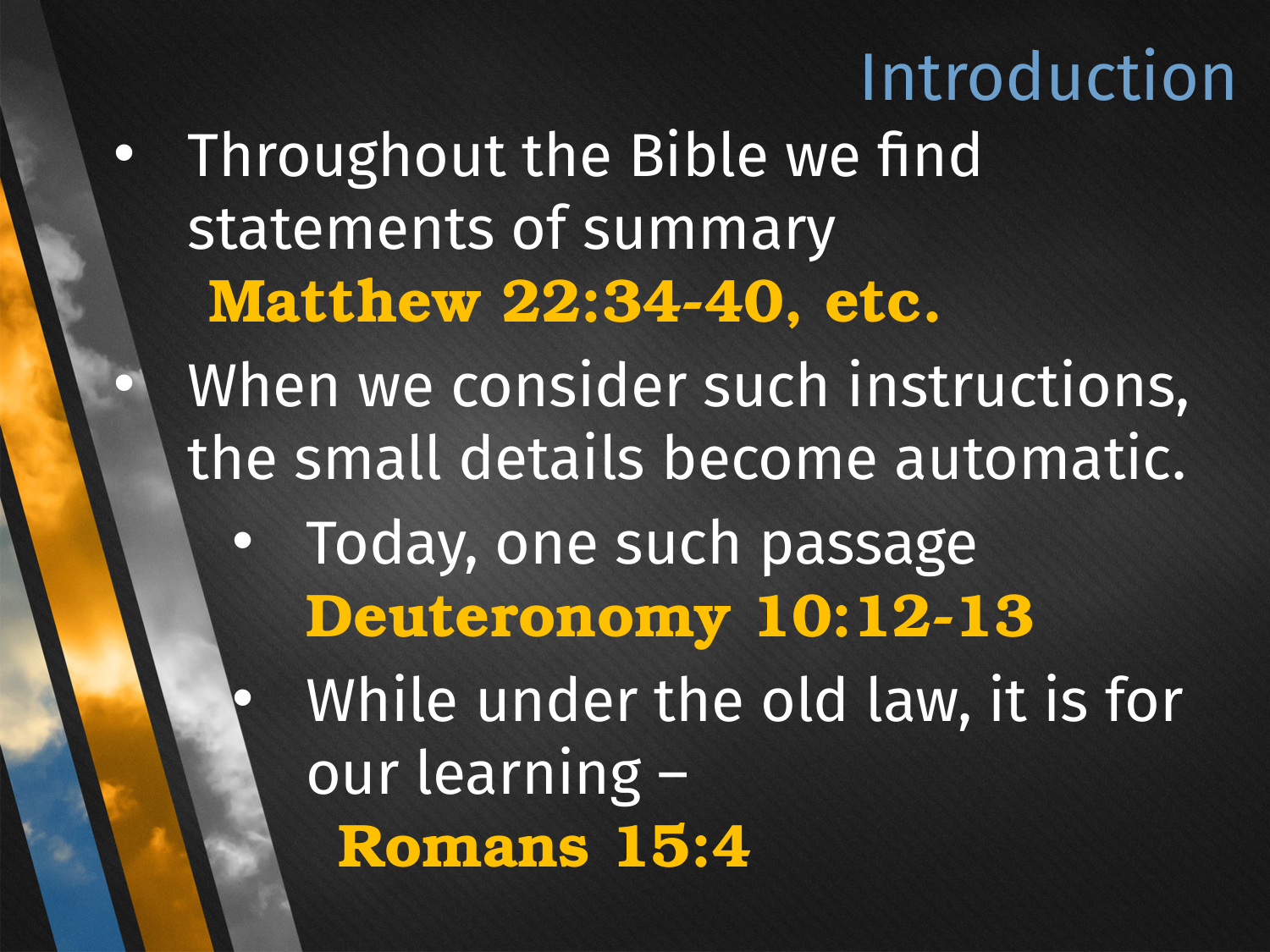

# Introduction
Throughout the Bible we find statements of summary
 Matthew 22:34-40, etc.
When we consider such instructions, the small details become automatic.
Today, one such passage
Deuteronomy 10:12-13
While under the old law, it is for our learning –
  Romans 15:4